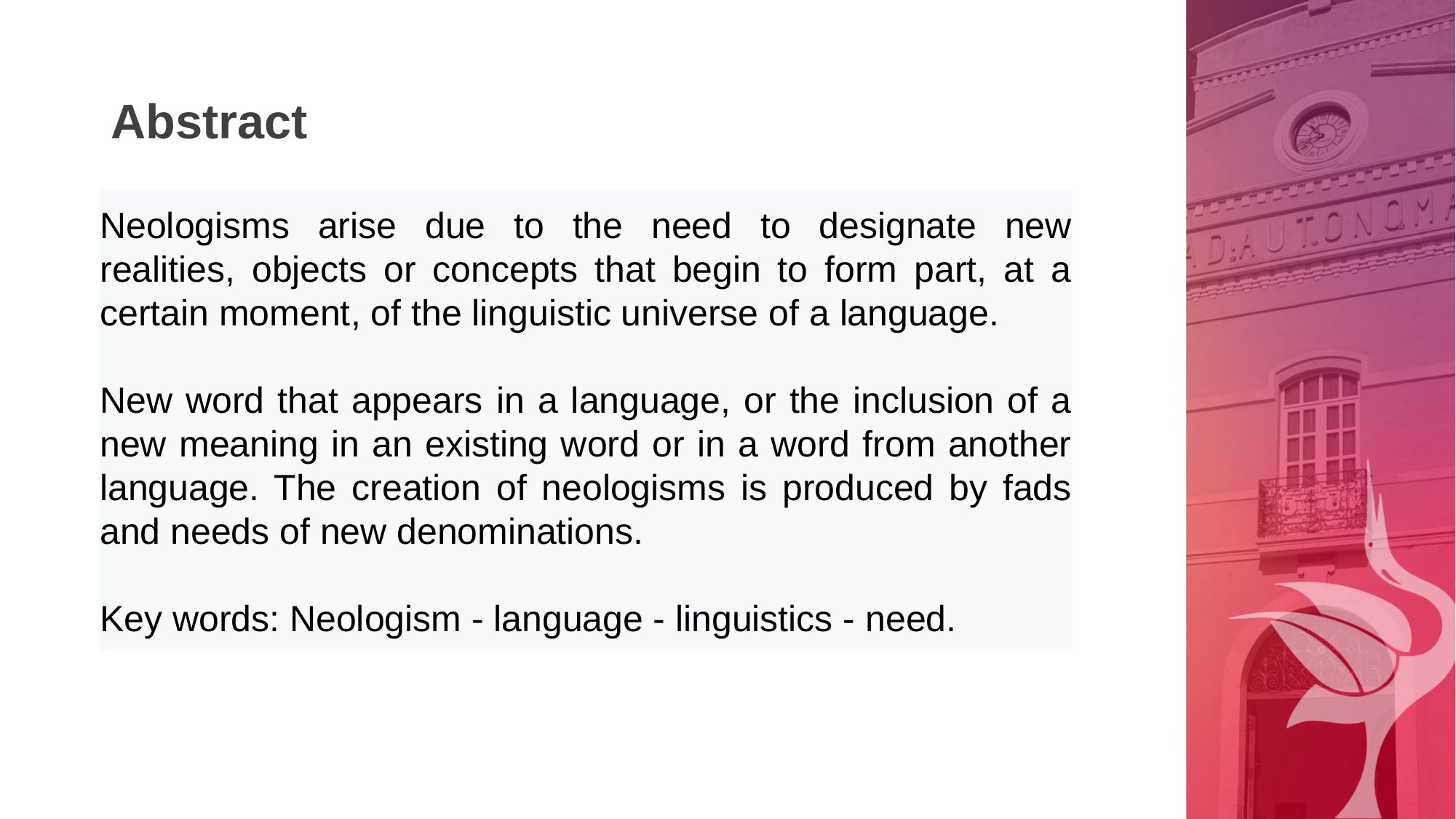

# Abstract
Neologisms arise due to the need to designate new realities, objects or concepts that begin to form part, at a certain moment, of the linguistic universe of a language.

New word that appears in a language, or the inclusion of a new meaning in an existing word or in a word from another language. The creation of neologisms is produced by fads and needs of new denominations.

Key words: Neologism - language - linguistics - need.